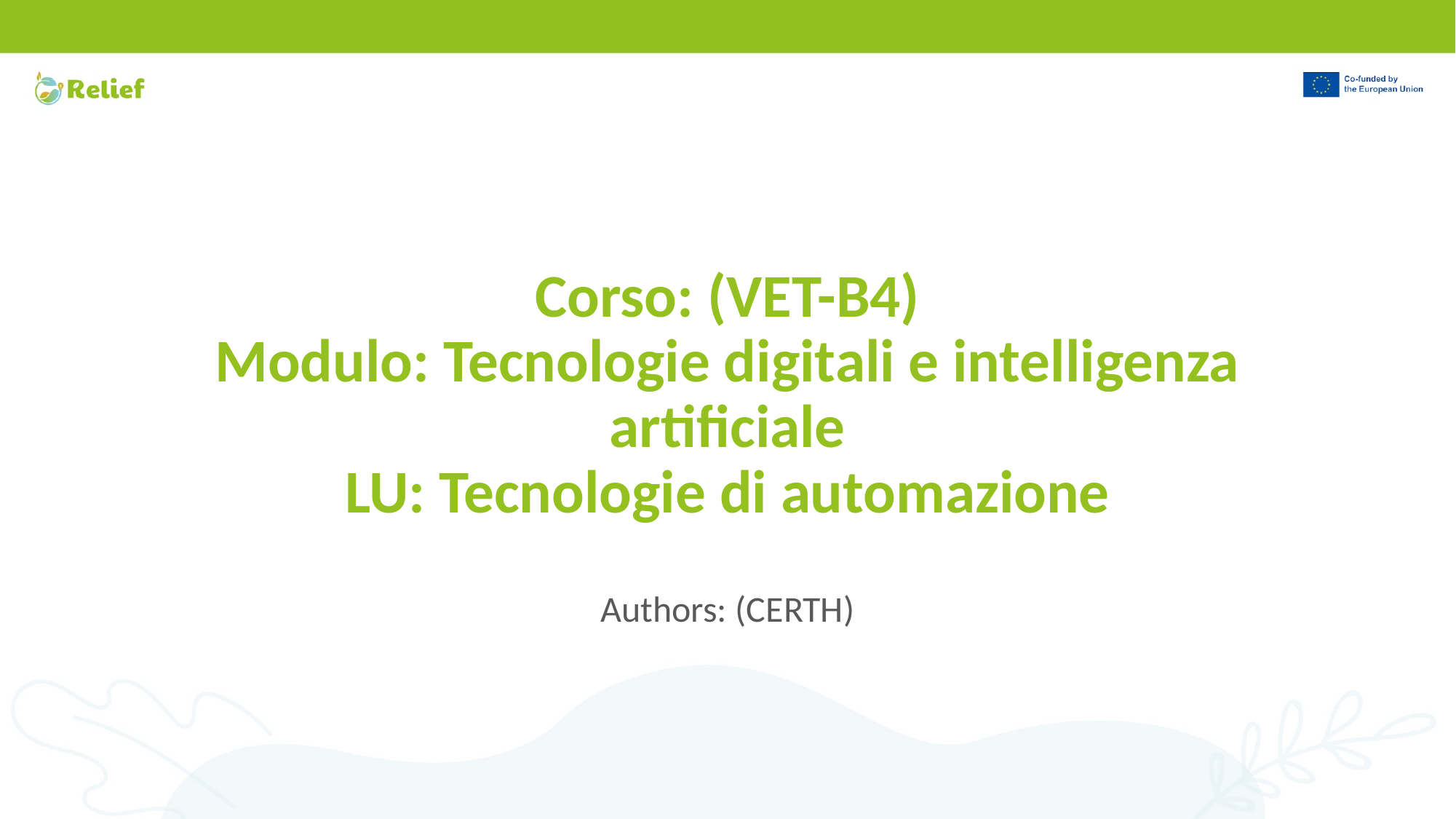

# Corso: (VET-B4) Modulo: Tecnologie digitali e intelligenza artificiale LU: Tecnologie di automazione
Authors: (CERTH)